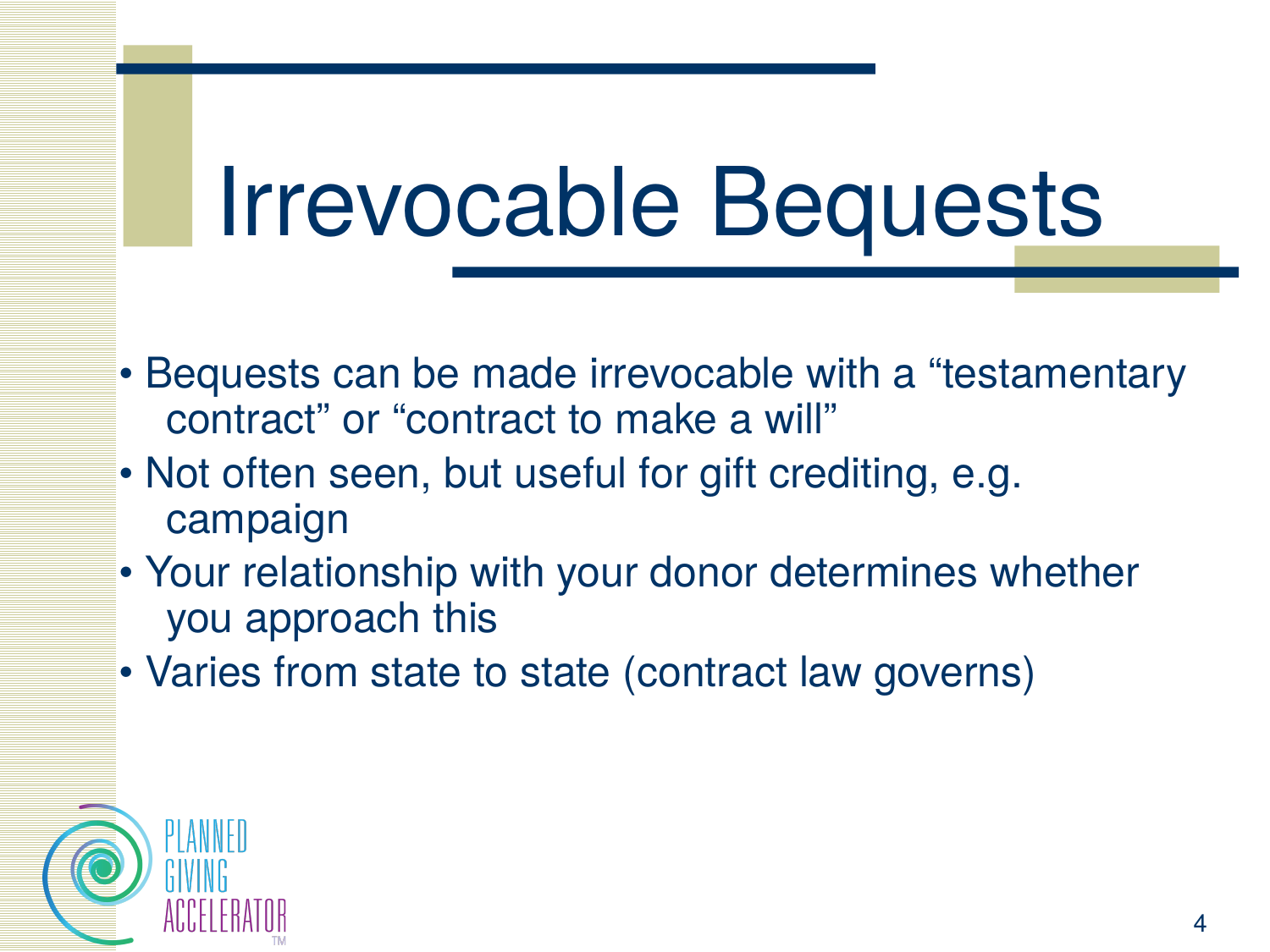

# Irrevocable Bequests

• Bequests can be made irrevocable with a “testamentary contract” or “contract to make a will”
• Not often seen, but useful for gift crediting, e.g. campaign
• Your relationship with your donor determines whether you approach this
• Varies from state to state (contract law governs)

4